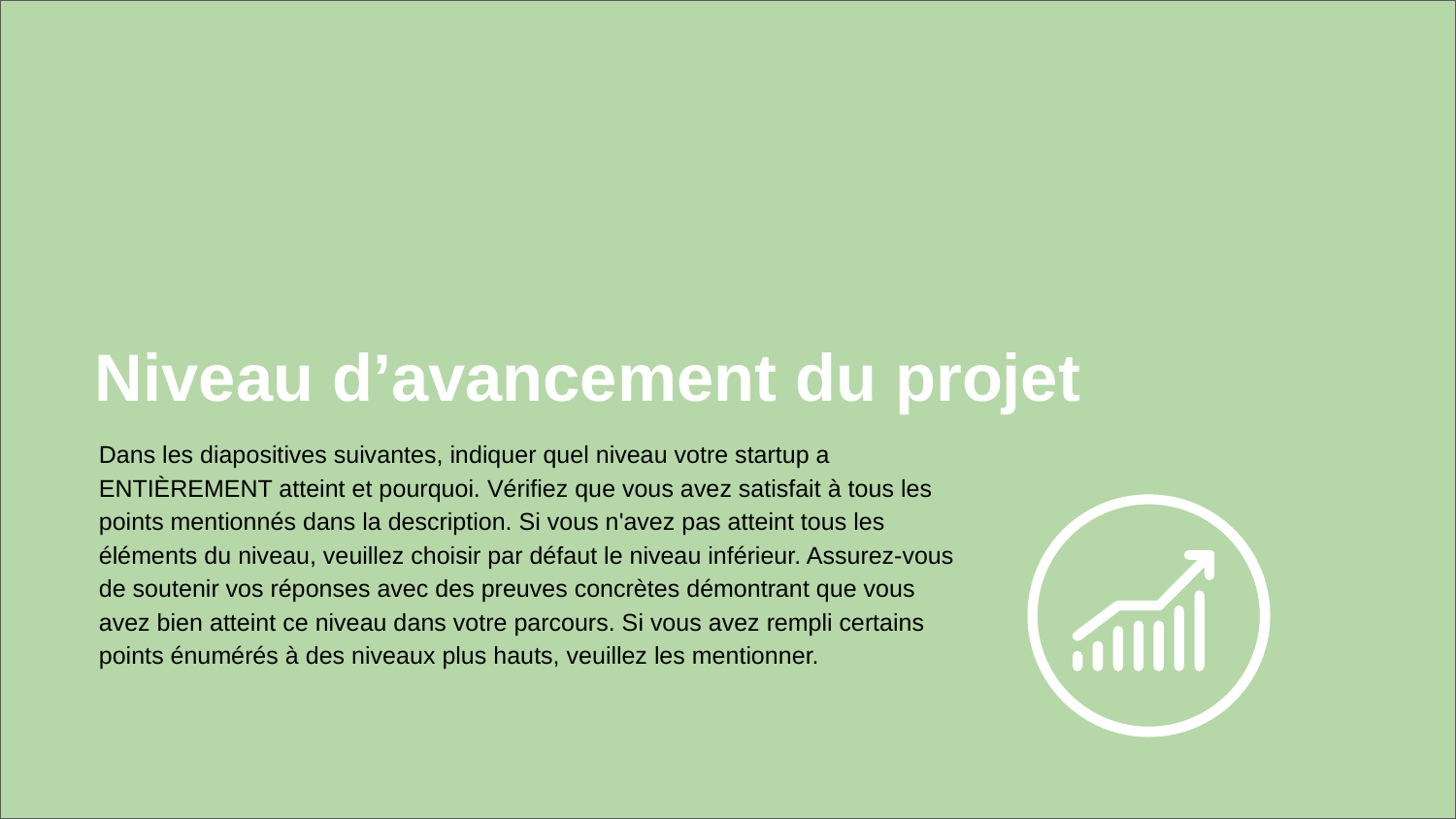

Niveau d’avancement du projet
Dans les diapositives suivantes, indiquer quel niveau votre startup a ENTIÈREMENT atteint et pourquoi. Vérifiez que vous avez satisfait à tous les points mentionnés dans la description. Si vous n'avez pas atteint tous les éléments du niveau, veuillez choisir par défaut le niveau inférieur. Assurez-vous de soutenir vos réponses avec des preuves concrètes démontrant que vous avez bien atteint ce niveau dans votre parcours. Si vous avez rempli certains points énumérés à des niveaux plus hauts, veuillez les mentionner.